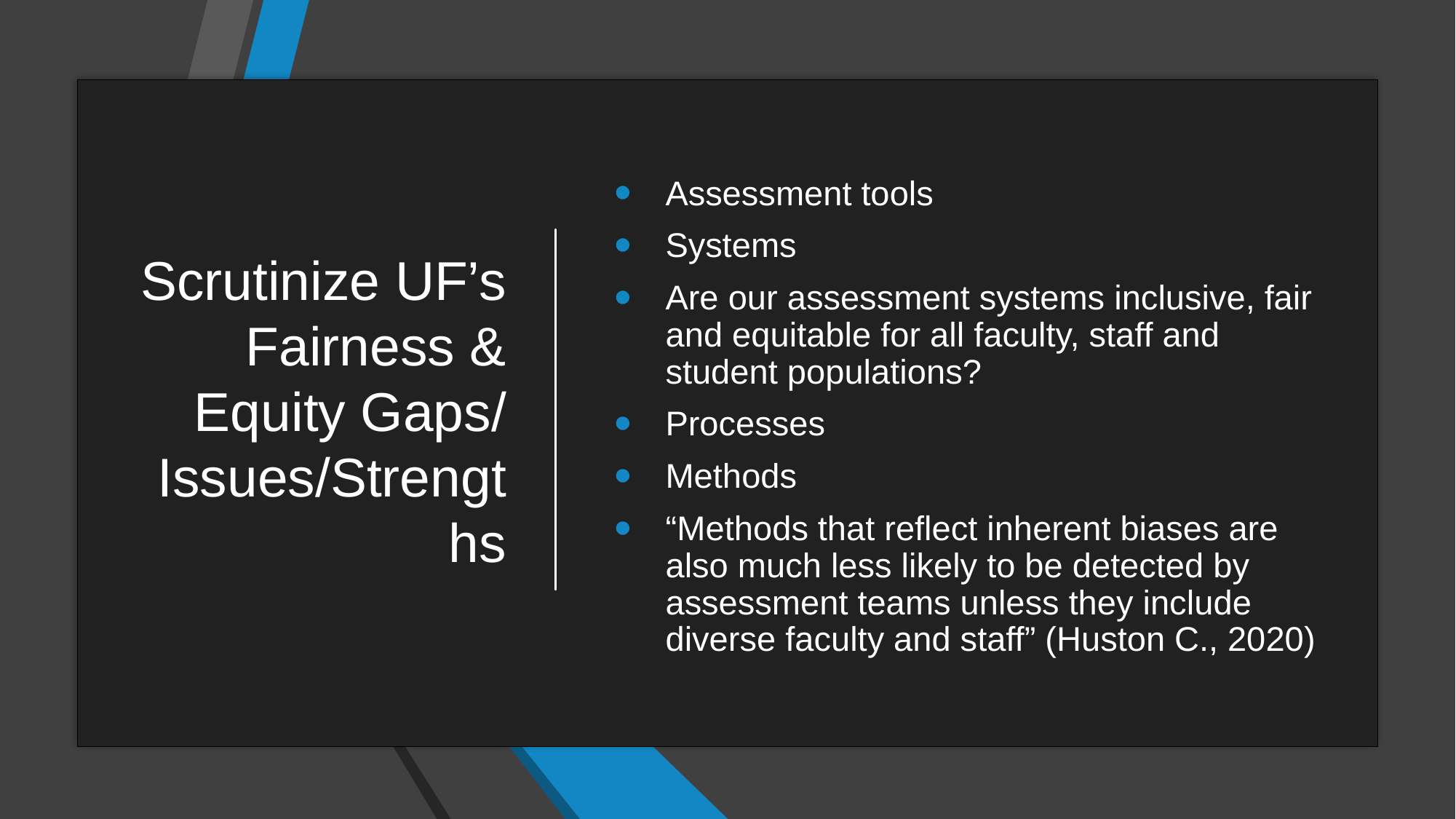

Assessment tools
Systems
Are our assessment systems inclusive, fair and equitable for all faculty, staff and student populations?
Processes
Methods
“Methods that reflect inherent biases are also much less likely to be detected by assessment teams unless they include diverse faculty and staff” (Huston C., 2020)

Scrutinize UF’s Fairness & Equity Gaps/ Issues/Strengths